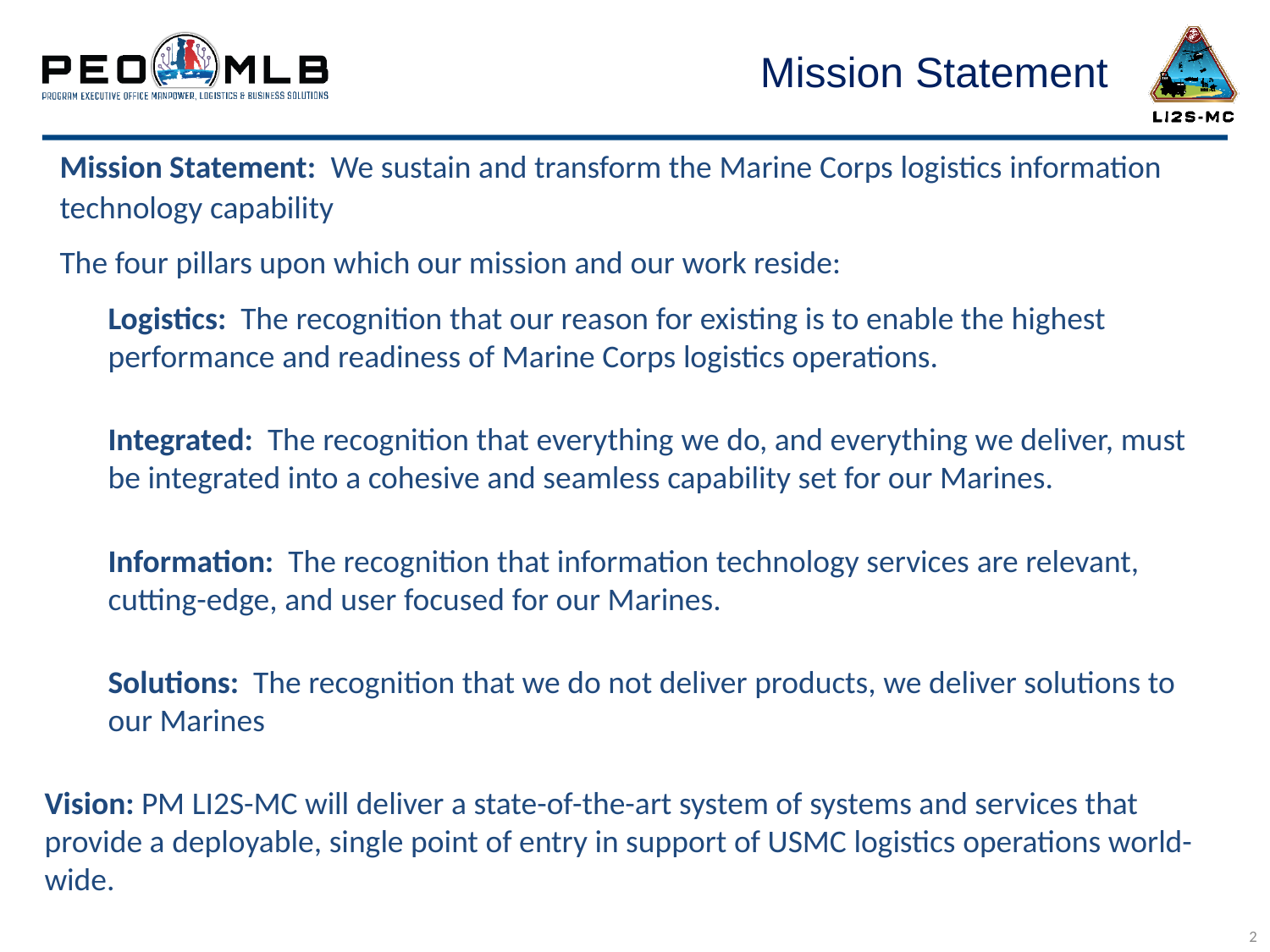

# Mission Statement
Mission Statement:  We sustain and transform the Marine Corps logistics information technology capability
The four pillars upon which our mission and our work reside:
Logistics:  The recognition that our reason for existing is to enable the highest performance and readiness of Marine Corps logistics operations.

Integrated:  The recognition that everything we do, and everything we deliver, must be integrated into a cohesive and seamless capability set for our Marines.

Information:  The recognition that information technology services are relevant, cutting-edge, and user focused for our Marines.

Solutions:  The recognition that we do not deliver products, we deliver solutions to our Marines

Vision: PM LI2S-MC will deliver a state-of-the-art system of systems and services that provide a deployable, single point of entry in support of USMC logistics operations world-wide.
2